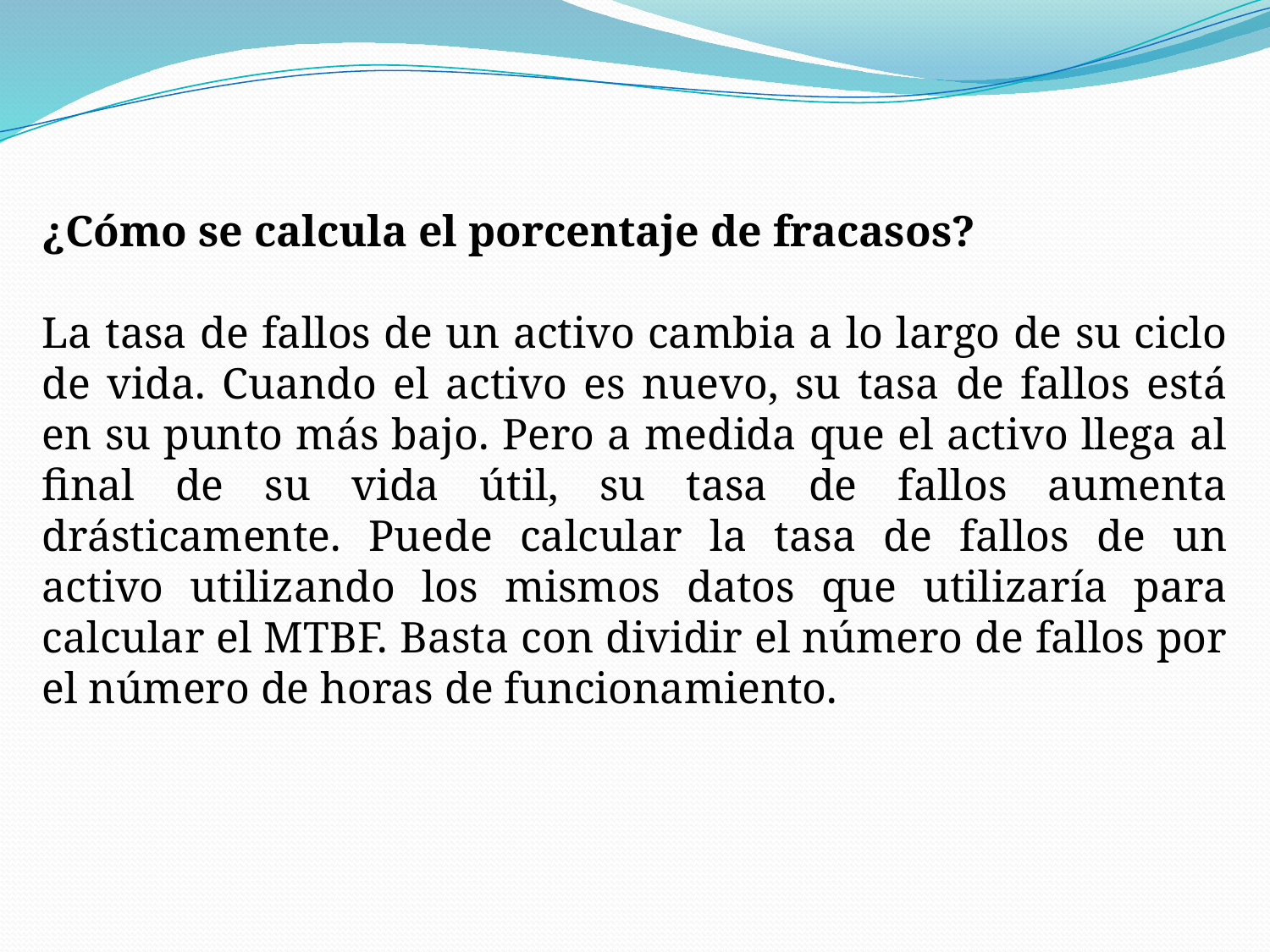

¿Cómo se calcula el porcentaje de fracasos?

La tasa de fallos de un activo cambia a lo largo de su ciclo de vida. Cuando el activo es nuevo, su tasa de fallos está en su punto más bajo. Pero a medida que el activo llega al final de su vida útil, su tasa de fallos aumenta drásticamente. Puede calcular la tasa de fallos de un activo utilizando los mismos datos que utilizaría para calcular el MTBF. Basta con dividir el número de fallos por el número de horas de funcionamiento.